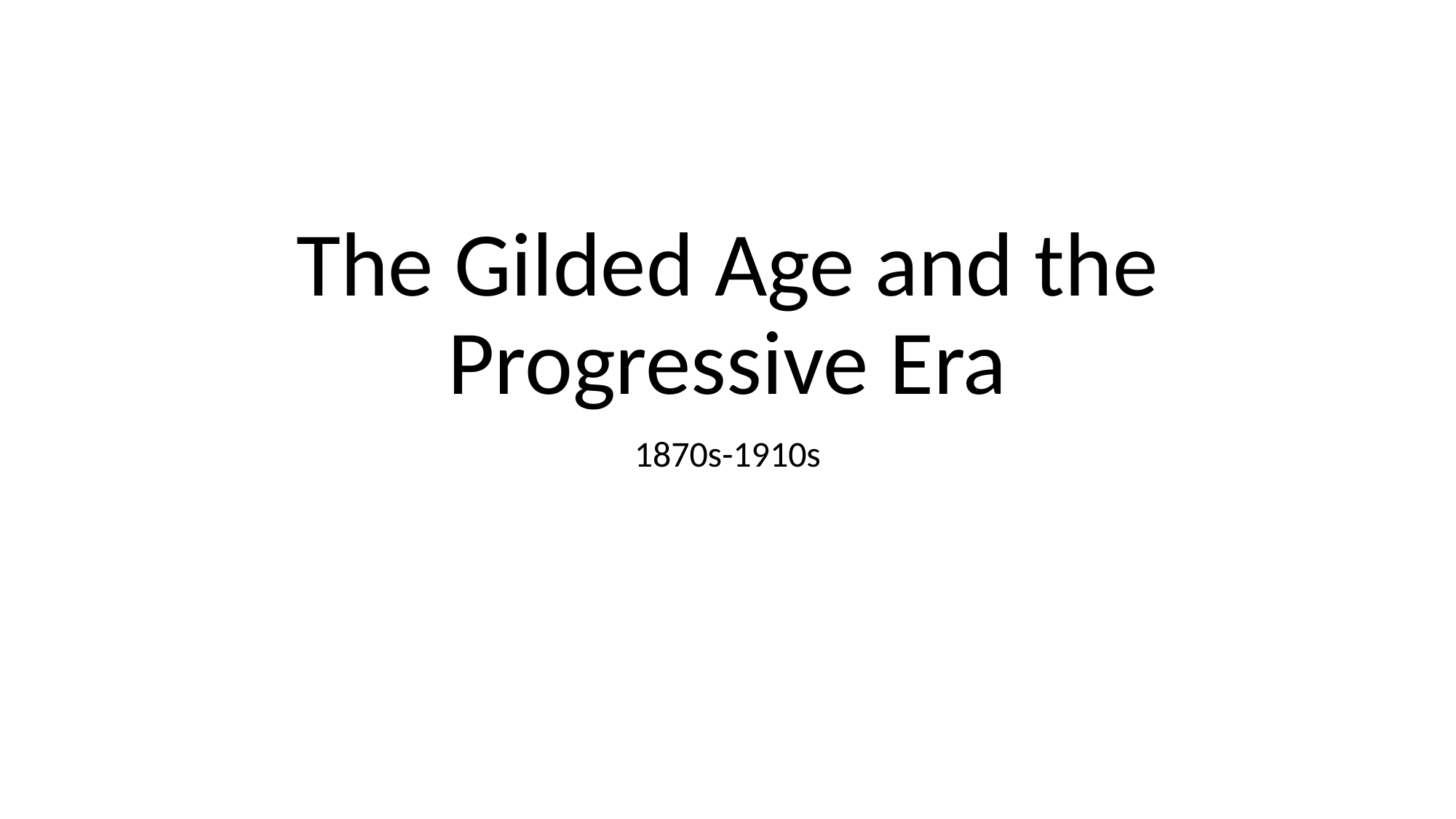

# The Gilded Age and the Progressive Era
1870s-1910s